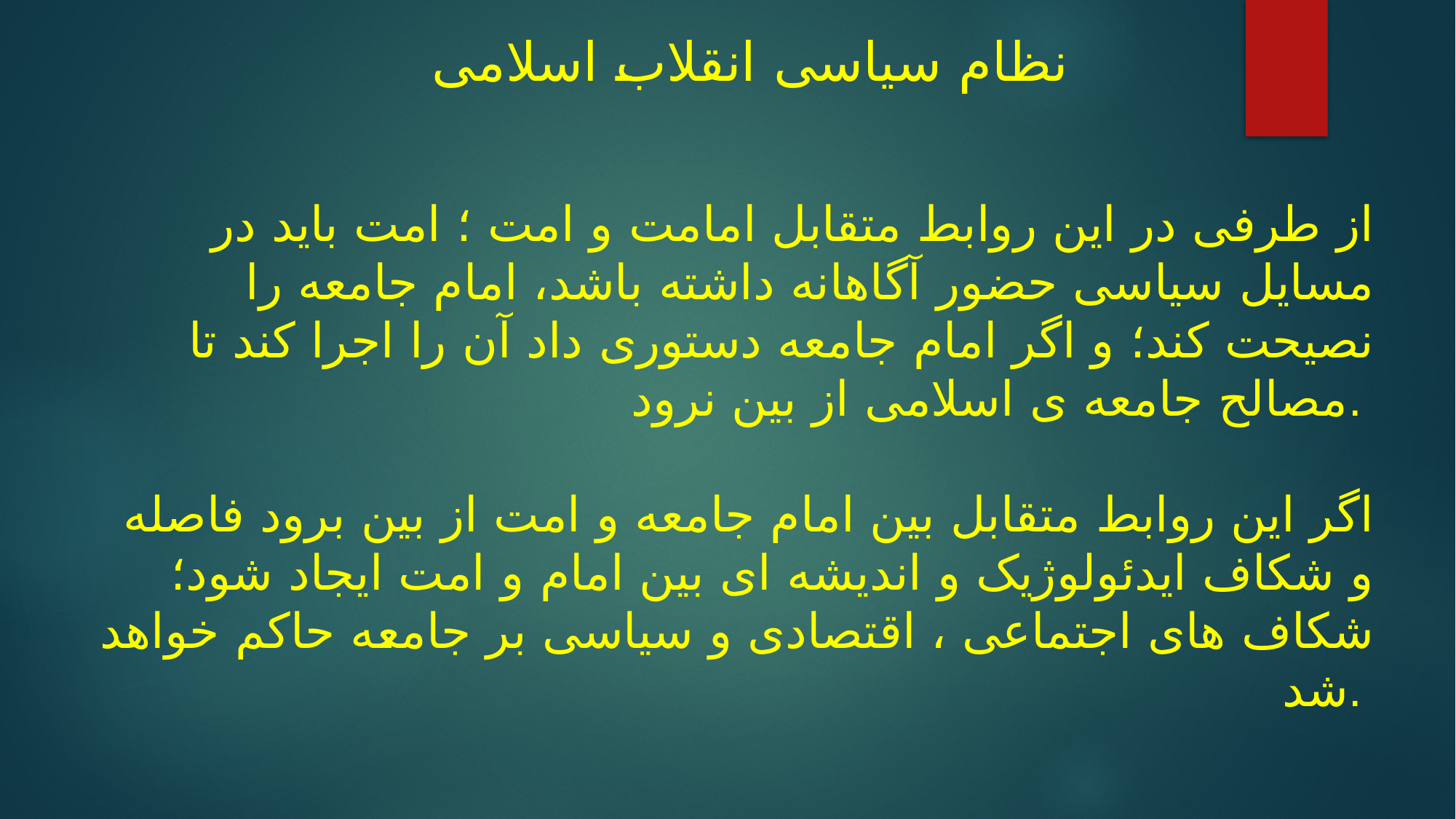

نظام سیاسی انقلاب اسلامی
از طرفی در این روابط متقابل امامت و امت ؛ امت باید در مسایل سیاسی حضور آگاهانه داشته باشد، امام جامعه را نصیحت کند؛ و اگر امام جامعه دستوری داد آن را اجرا کند تا مصالح جامعه ی اسلامی از بین نرود.

اگر این روابط متقابل بین امام جامعه و امت از بین برود فاصله و شکاف ایدئولوژیک و اندیشه ای بین امام و امت ایجاد شود؛ شکاف های اجتماعی ، اقتصادی و سیاسی بر جامعه حاکم خواهد شد.